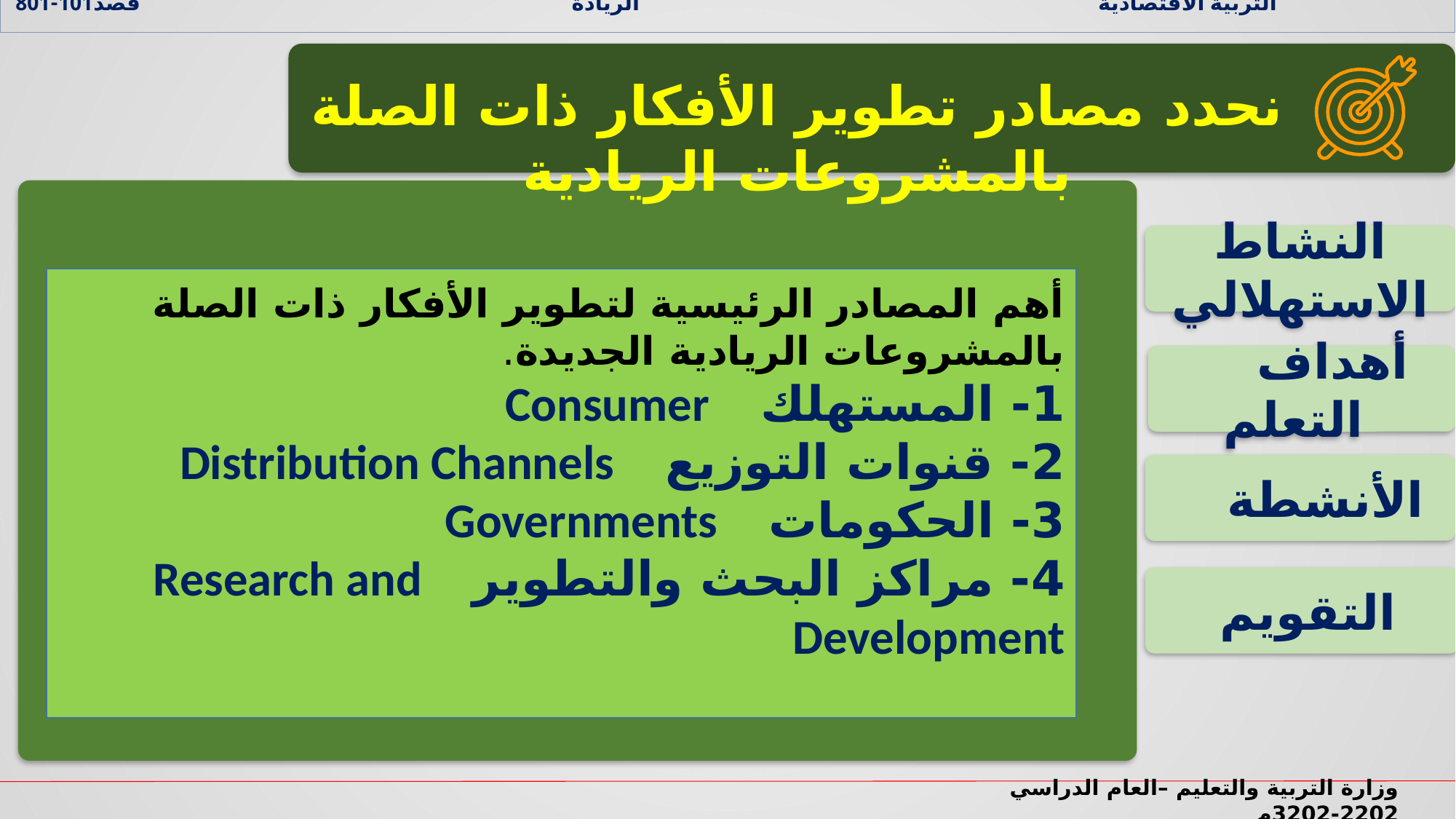

التربية الاقتصادية                                                                                    الريادة                                                                               قصد101-801

نحدد مصادر تطوير الأفكار ذات الصلة بالمشروعات الريادية

النشاط الاستهلالي
أهم المصادر الرئيسية لتطوير الأفكار ذات الصلة بالمشروعات الريادية الجديدة.
1- المستهلك   Consumer
2- قنوات التوزيع   Distribution Channels
3- الحكومات   Governments
4- مراكز البحث والتطوير   Research and Development

     أهداف التعلم
    الأنشطة
 التقويم
وزارة التربية والتعليم –العام الدراسي   2022-2023م